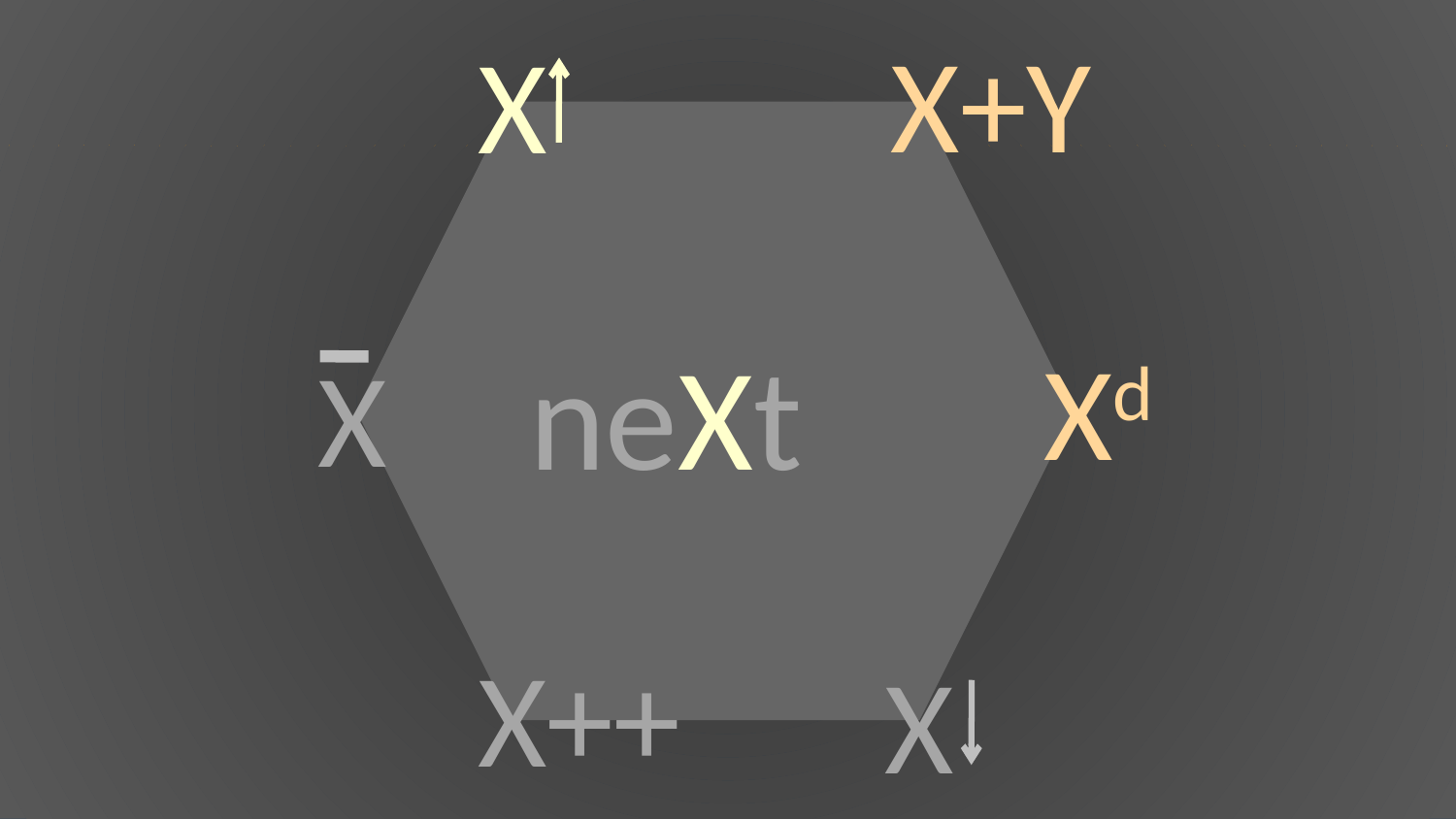

X+Y
X

neXt
Xd
X
X++
X